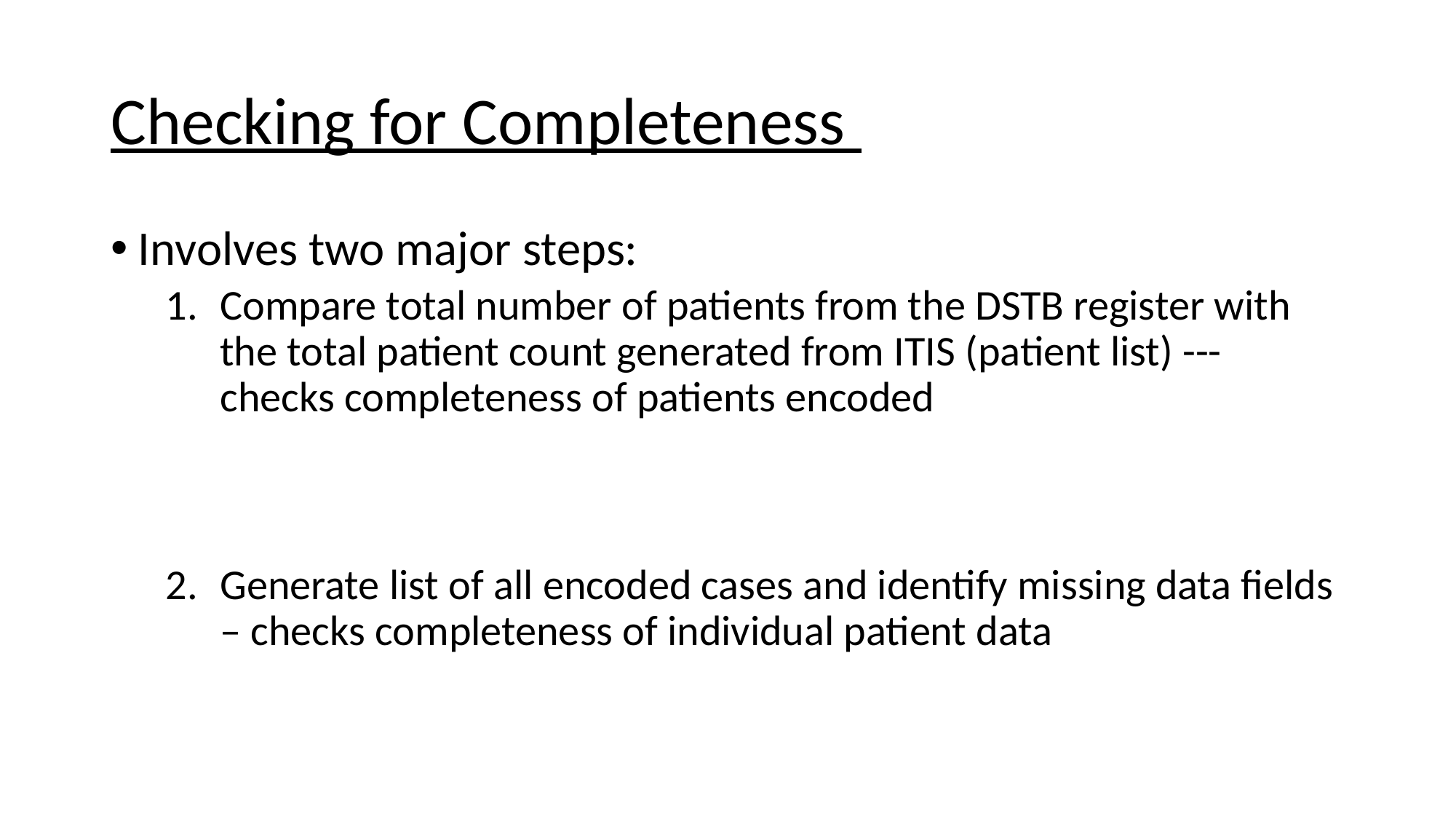

# Checking for Completeness
Involves two major steps:
Compare total number of patients from the DSTB register with the total patient count generated from ITIS (patient list) --- checks completeness of patients encoded

Generate list of all encoded cases and identify missing data fields – checks completeness of individual patient data